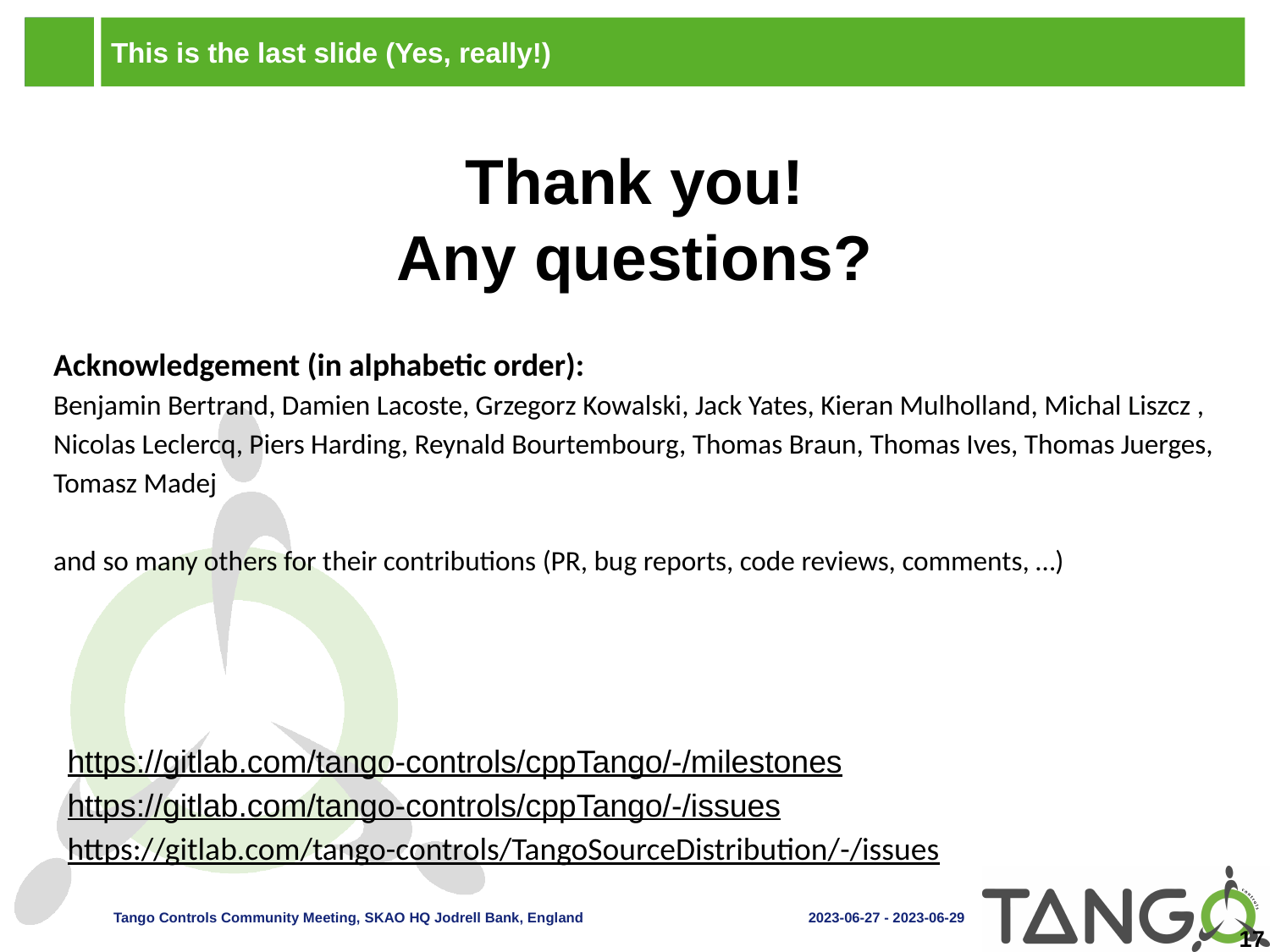

# This is the last slide (Yes, really!)
Thank you!
Any questions?
Acknowledgement (in alphabetic order):
Benjamin Bertrand, Damien Lacoste, Grzegorz Kowalski, Jack Yates, Kieran Mulholland, Michal Liszcz , Nicolas Leclercq, Piers Harding, Reynald Bourtembourg, Thomas Braun, Thomas Ives, Thomas Juerges, Tomasz Madej

and so many others for their contributions (PR, bug reports, code reviews, comments, …)
https://gitlab.com/tango-controls/cppTango/-/milestones
https://gitlab.com/tango-controls/cppTango/-/issues
https://gitlab.com/tango-controls/TangoSourceDistribution/-/issues
17